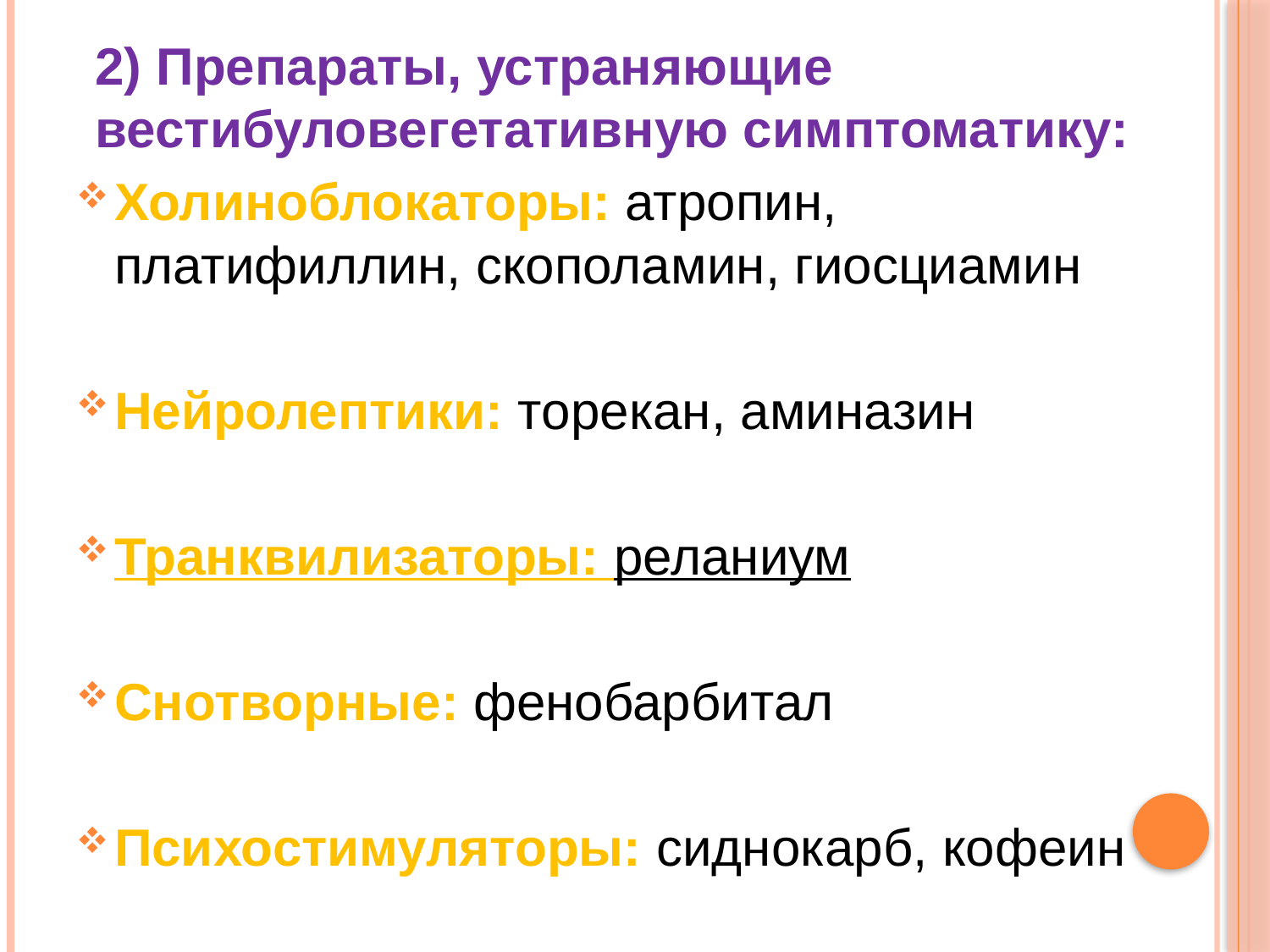

2) Препараты, устраняющие вестибуловегетативную симптоматику:
Холиноблокаторы: атропин, платифиллин, скополамин, гиосциамин

Нейролептики: торекан, аминазин

Транквилизаторы: реланиум

Снотворные: фенобарбитал

Психостимуляторы: сиднокарб, кофеин